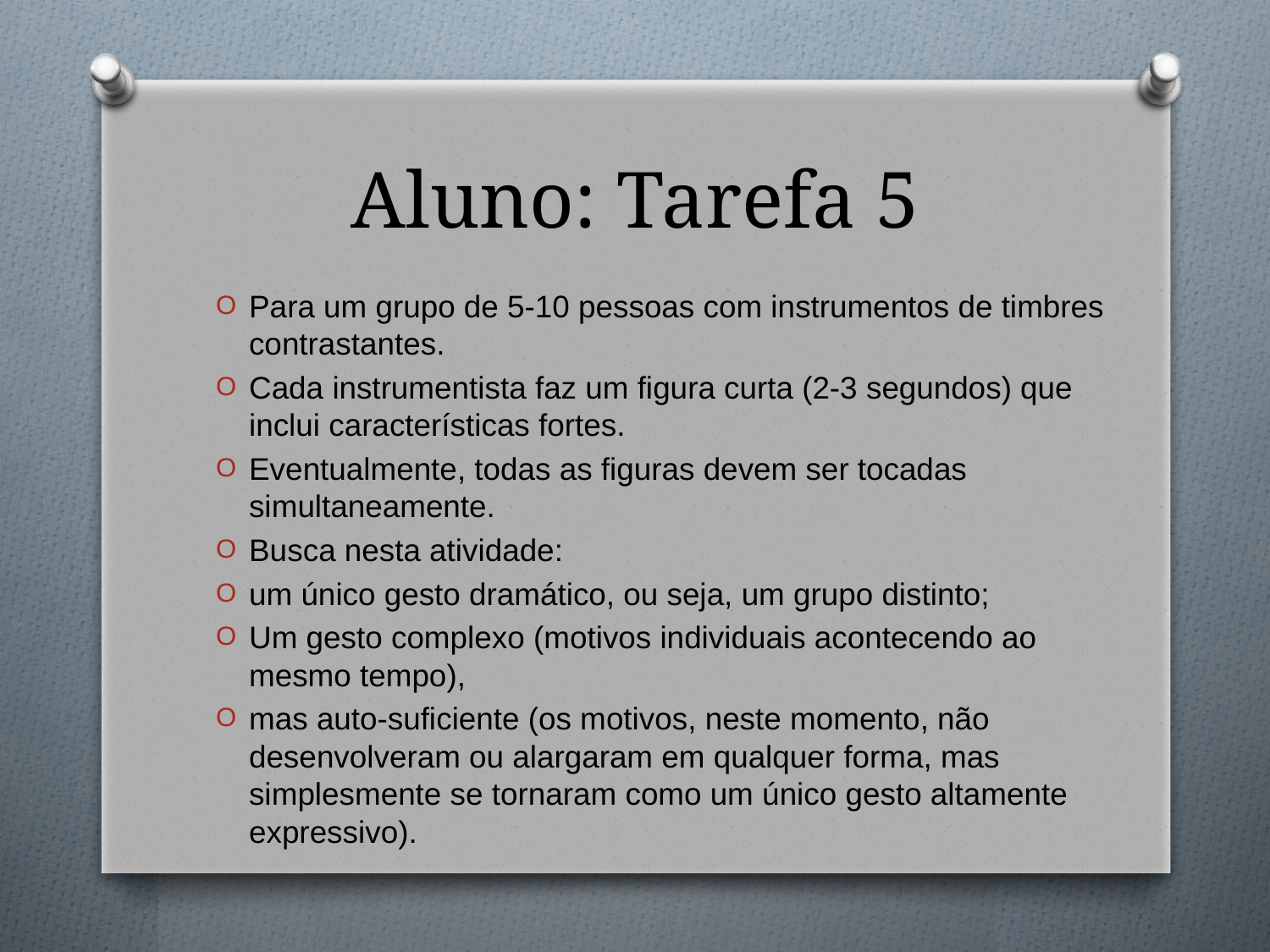

# Aluno: Tarefa 5

Para um grupo de 5-10 pessoas com instrumentos de timbres contrastantes.
Cada instrumentista faz um figura curta (2-3 segundos) que inclui características fortes.
Eventualmente, todas as figuras devem ser tocadas simultaneamente.
Busca nesta atividade:
um único gesto dramático, ou seja, um grupo distinto;
Um gesto complexo (motivos individuais acontecendo ao mesmo tempo),
mas auto-suficiente (os motivos, neste momento, não desenvolveram ou alargaram em qualquer forma, mas simplesmente se tornaram como um único gesto altamente expressivo).